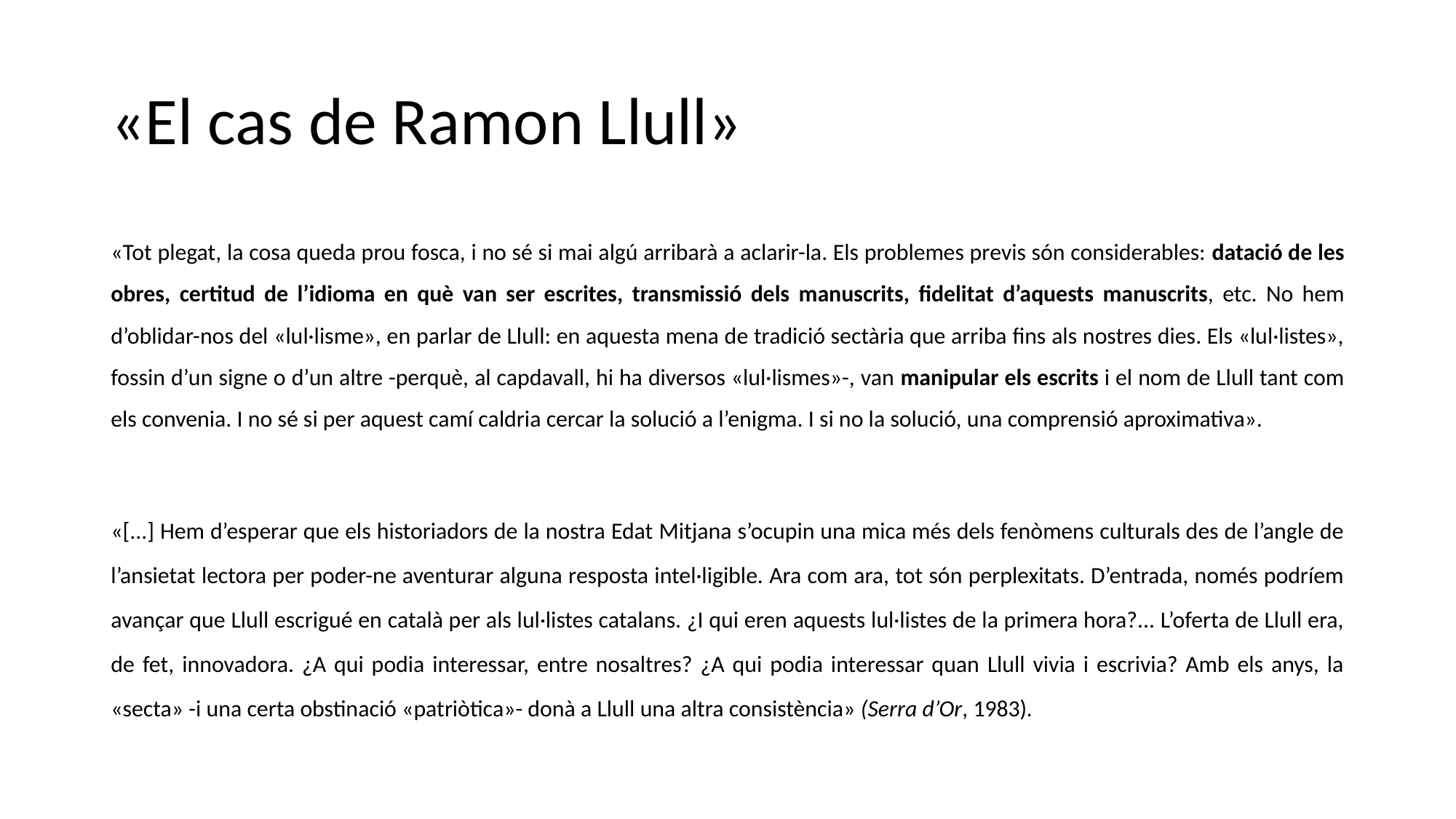

# «El cas de Ramon Llull»
«Tot plegat, la cosa queda prou fosca, i no sé si mai algú arribarà a aclarir-la. Els problemes previs són considerables: datació de les obres, certitud de l’idioma en què van ser escrites, transmissió dels manuscrits, fidelitat d’aquests manuscrits, etc. No hem d’oblidar-nos del «lul·lisme», en parlar de Llull: en aquesta mena de tradició sectària que arriba fins als nostres dies. Els «lul·listes», fossin d’un signe o d’un altre -perquè, al capdavall, hi ha diversos «lul·lismes»-, van manipular els escrits i el nom de Llull tant com els convenia. I no sé si per aquest camí caldria cercar la solució a l’enigma. I si no la solució, una comprensió aproximativa».

«[...] Hem d’esperar que els historiadors de la nostra Edat Mitjana s’ocupin una mica més dels fenòmens culturals des de l’angle de l’ansietat lectora per poder-ne aventurar alguna resposta intel·ligible. Ara com ara, tot són perplexitats. D’entrada, només podríem avançar que Llull escrigué en català per als lul·listes catalans. ¿I qui eren aquests lul·listes de la primera hora?... L’oferta de Llull era, de fet, innovadora. ¿A qui podia interessar, entre nosaltres? ¿A qui podia interessar quan Llull vivia i escrivia? Amb els anys, la «secta» -i una certa obstinació «patriòtica»- donà a Llull una altra consistència» (Serra d’Or, 1983).